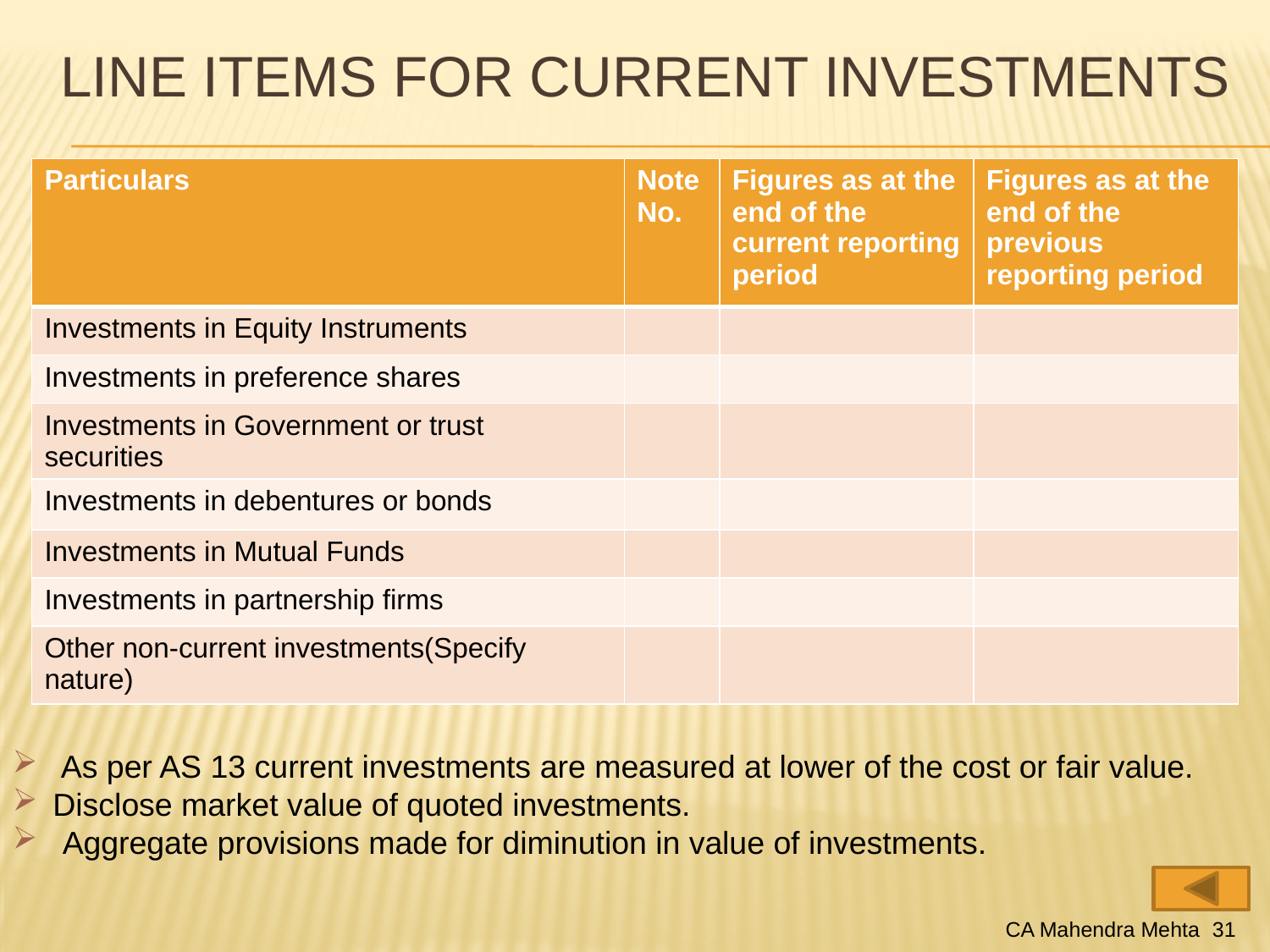

# Line Items for current investments
| Particulars | Note No. | Figures as at the end of the current reporting period | Figures as at the end of the previous reporting period |
| --- | --- | --- | --- |
| Investments in Equity Instruments |  |  |  |
| Investments in preference shares |  |  |  |
| Investments in Government or trust securities |  |  |  |
| Investments in debentures or bonds |  |  |  |
| Investments in Mutual Funds |  |  |  |
| Investments in partnership firms |  |  |  |
| Other non-current investments(Specify nature) |  |  |  |
As per AS 13 current investments are measured at lower of the cost or fair value.
Disclose market value of quoted investments.
  Aggregate provisions made for diminution in value of investments.

CA Mahendra Mehta  31